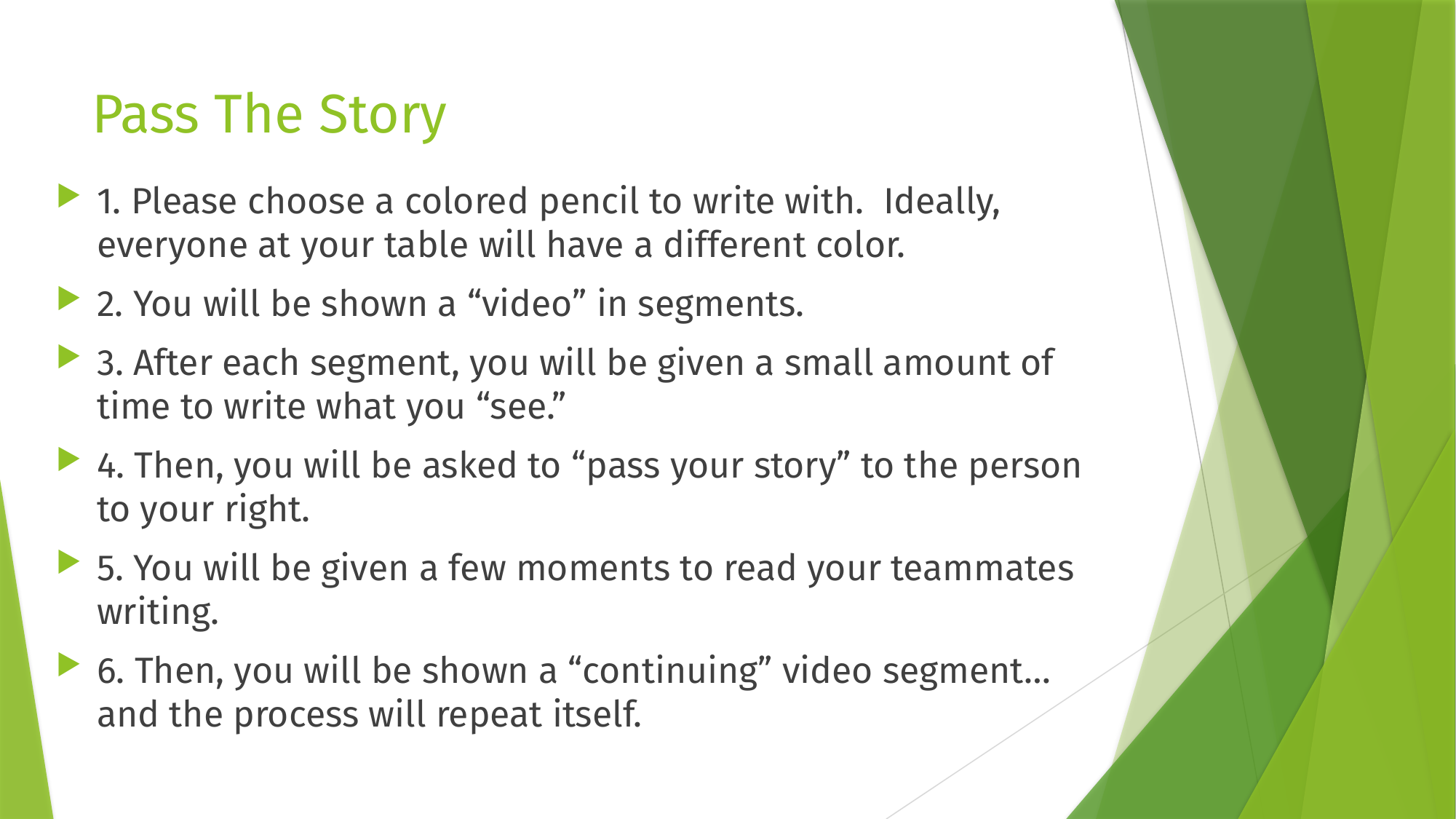

# Pass The Story
1. Please choose a colored pencil to write with.  Ideally, everyone at your table will have a different color.
2. You will be shown a “video” in segments.
3. After each segment, you will be given a small amount of time to write what you “see.”
4. Then, you will be asked to “pass your story” to the person to your right.
5. You will be given a few moments to read your teammates writing.
6. Then, you will be shown a “continuing” video segment…and the process will repeat itself.